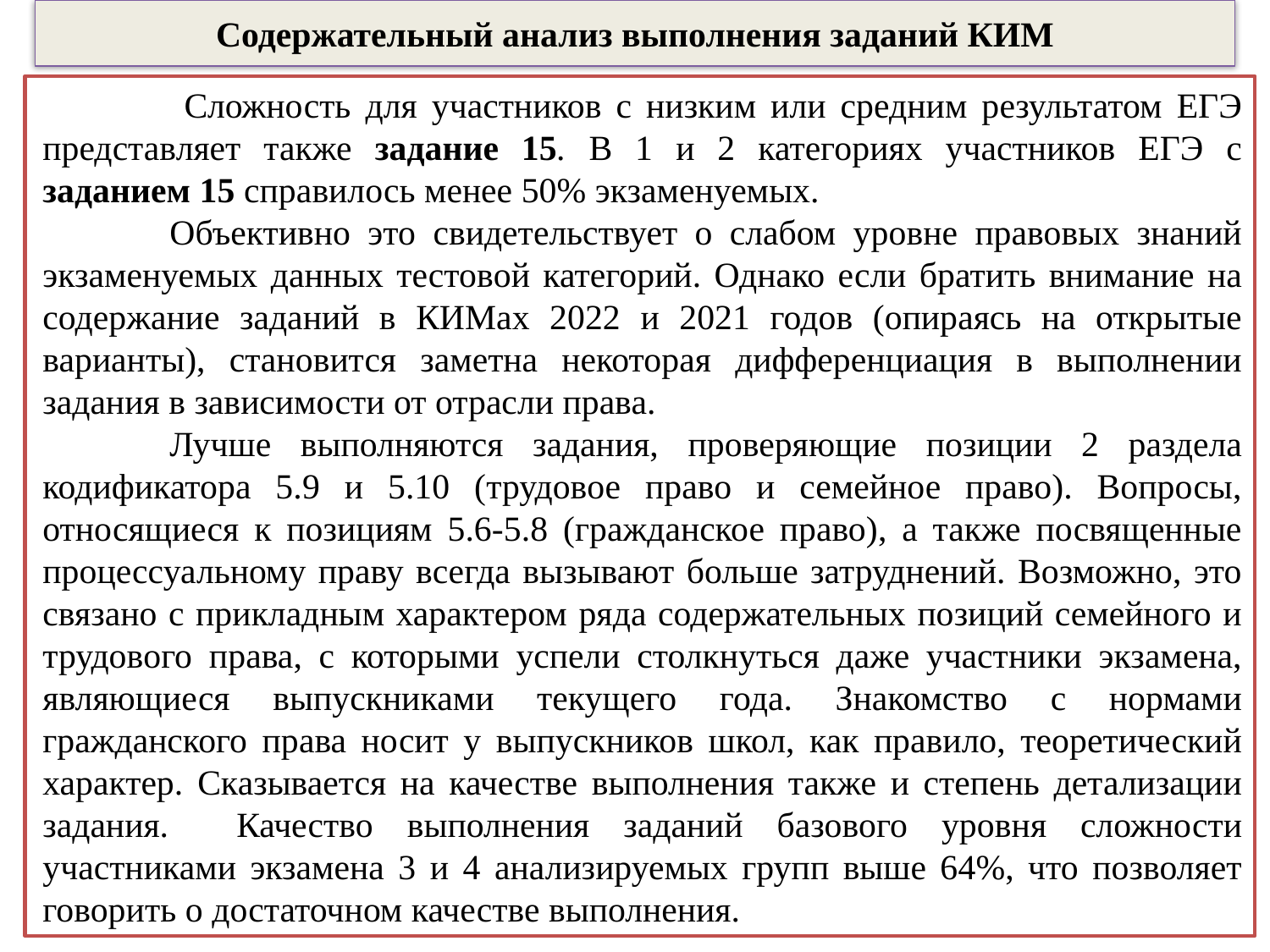

# Содержательный анализ выполнения заданий КИМ
	 Сложность для участников с низким или средним результатом ЕГЭ представляет также задание 15. В 1 и 2 категориях участников ЕГЭ с заданием 15 справилось менее 50% экзаменуемых.
	Объективно это свидетельствует о слабом уровне правовых знаний экзаменуемых данных тестовой категорий. Однако если братить внимание на содержание заданий в КИМах 2022 и 2021 годов (опираясь на открытые варианты), становится заметна некоторая дифференциация в выполнении задания в зависимости от отрасли права.
	Лучше выполняются задания, проверяющие позиции 2 раздела кодификатора 5.9 и 5.10 (трудовое право и семейное право). Вопросы, относящиеся к позициям 5.6-5.8 (гражданское право), а также посвященные процессуальному праву всегда вызывают больше затруднений. Возможно, это связано с прикладным характером ряда содержательных позиций семейного и трудового права, с которыми успели столкнуться даже участники экзамена, являющиеся выпускниками текущего года. Знакомство с нормами гражданского права носит у выпускников школ, как правило, теоретический характер. Сказывается на качестве выполнения также и степень детализации задания.  Качество выполнения заданий базового уровня сложности участниками экзамена 3 и 4 анализируемых групп выше 64%, что позволяет говорить о достаточном качестве выполнения.